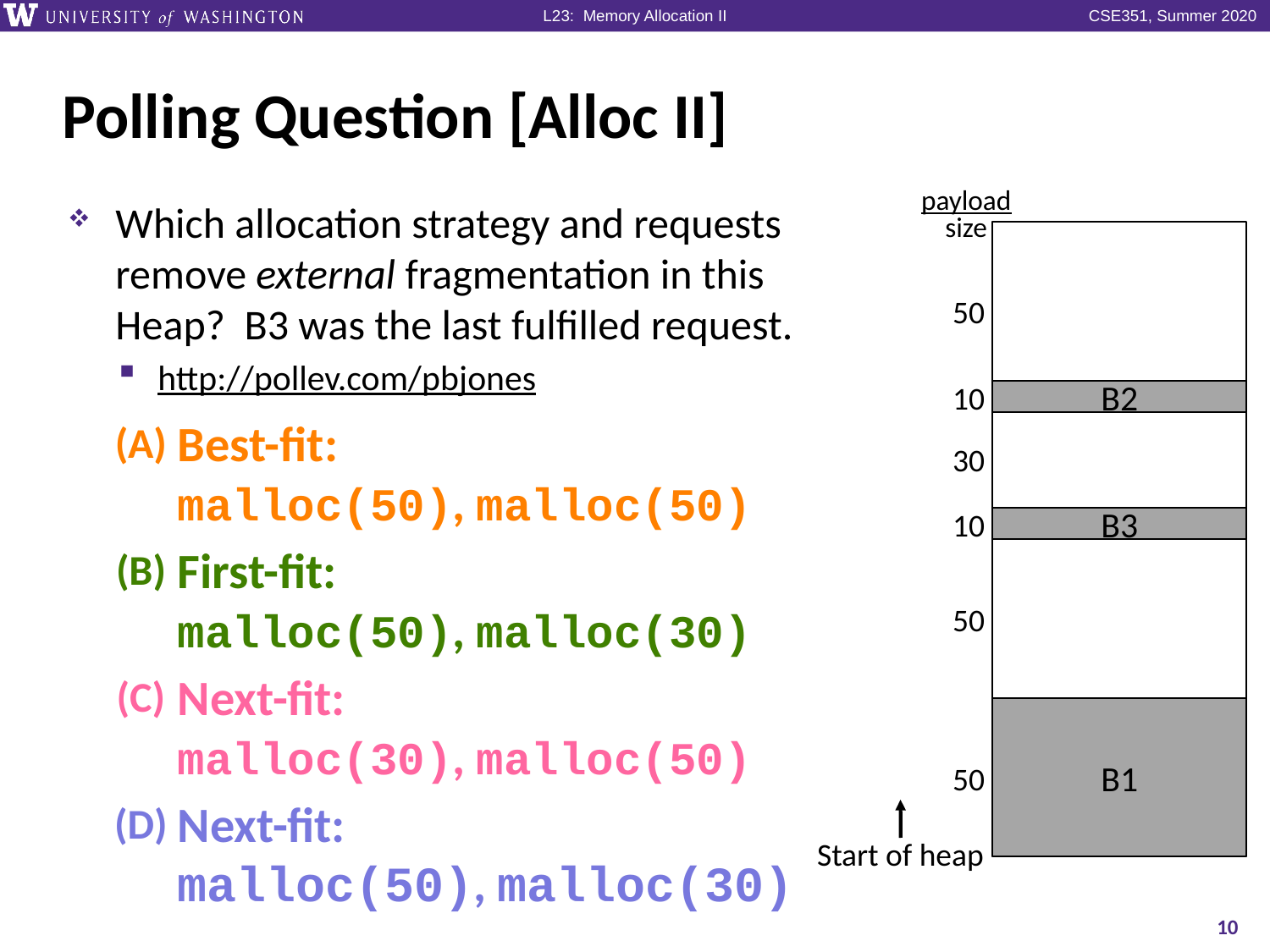

# Polling Question [Alloc II]
payload
size
Which allocation strategy and requests
remove external fragmentation in this
Heap?  B3 was the last fulfilled request.
http://pollev.com/pbjones

50
10
B2
30
10
B3
50
B1
50
Best-fit:
malloc(50), malloc(50)
(A)
First-fit:
malloc(50), malloc(30)
(B)
Next-fit:
malloc(30), malloc(50)
(C)
Next-fit:
malloc(50), malloc(30)
(D)
Start of heap
10